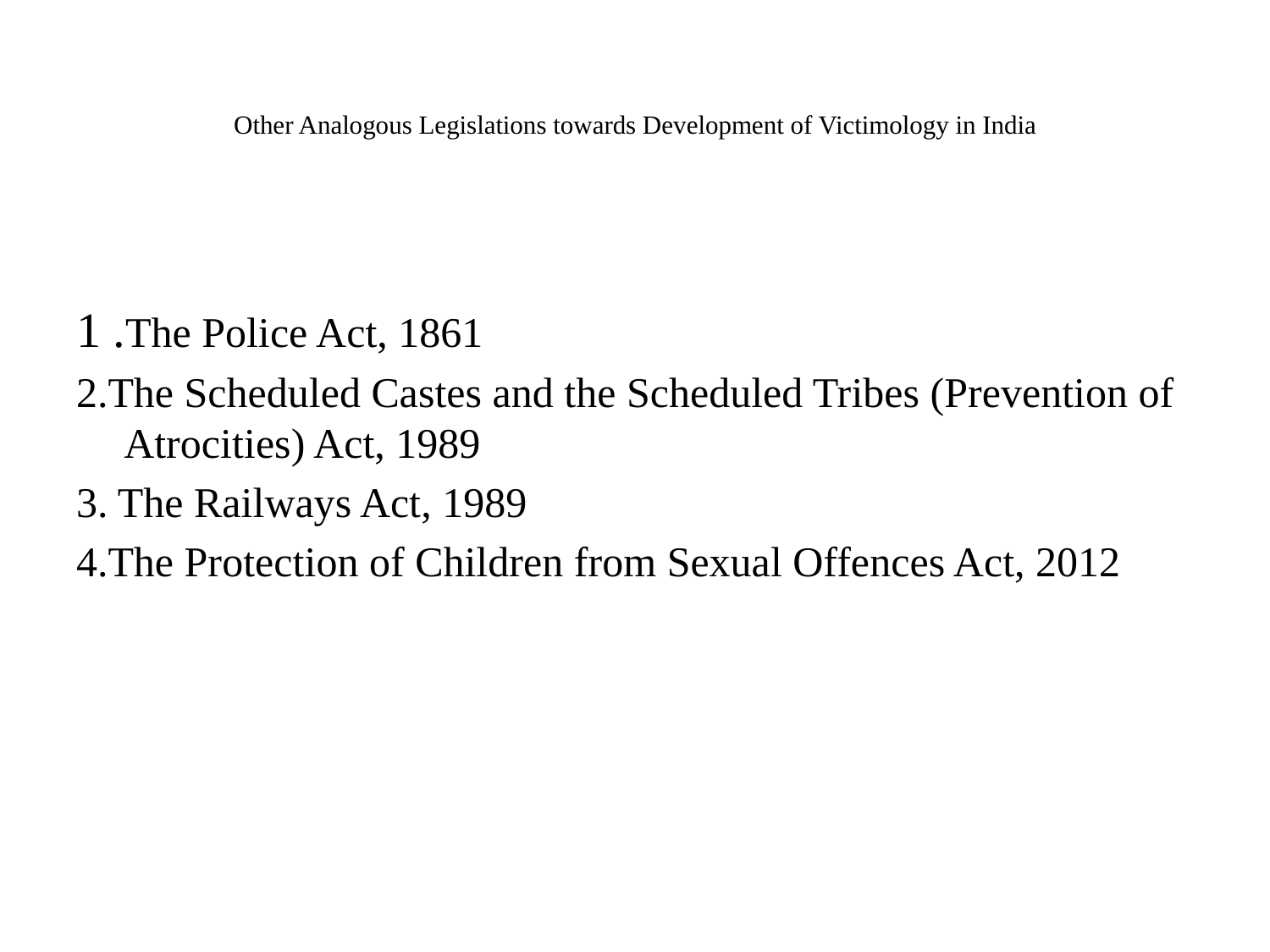

# Other Analogous Legislations towards Development of Victimology in India

1 .The Police Act, 1861
2.The Scheduled Castes and the Scheduled Tribes (Prevention of Atrocities) Act, 1989
3. The Railways Act, 1989
4.The Protection of Children from Sexual Offences Act, 2012